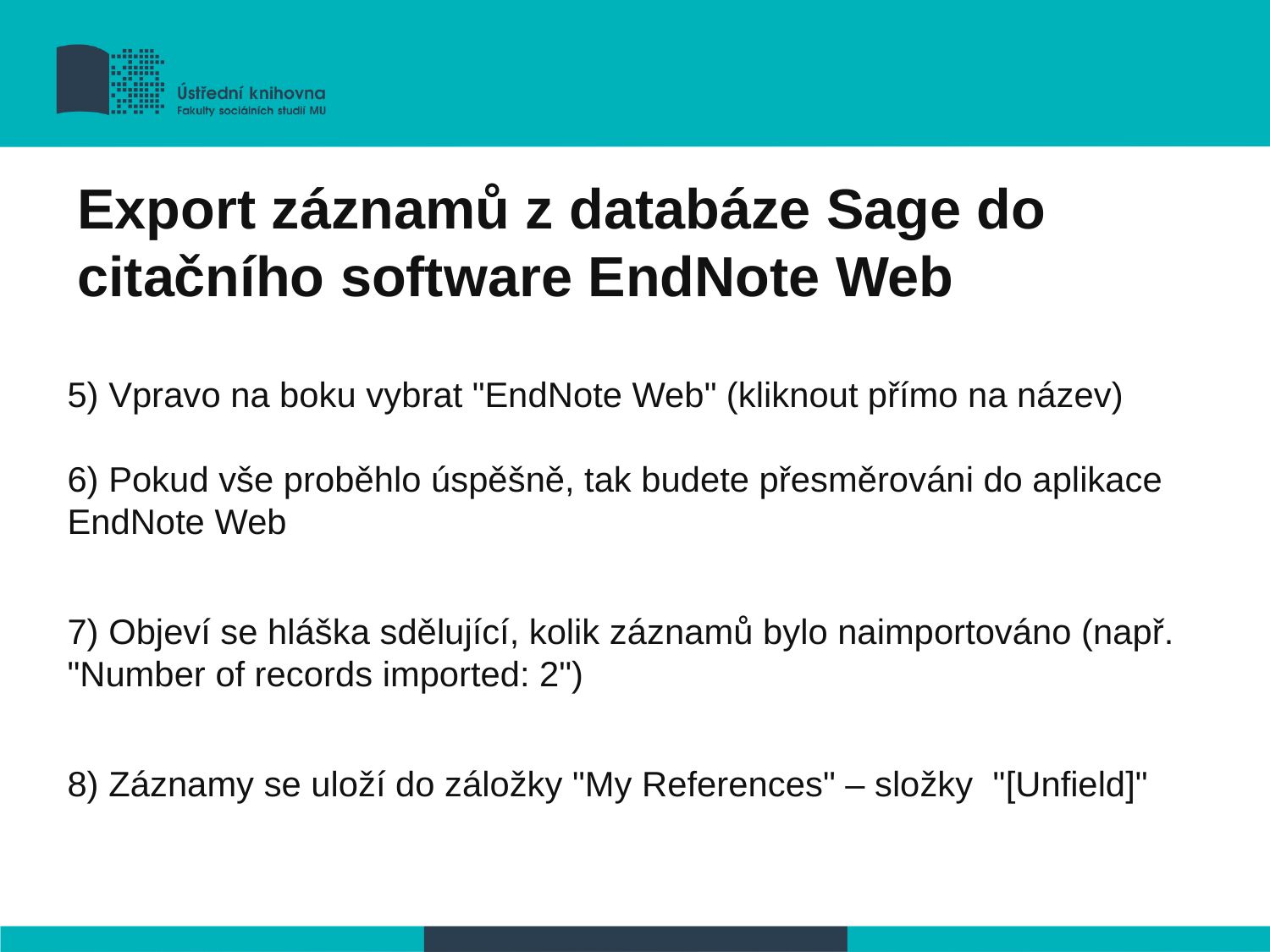

Export záznamů z databáze Sage do citačního software EndNote Web
5) Vpravo na boku vybrat "EndNote Web" (kliknout přímo na název)

6) Pokud vše proběhlo úspěšně, tak budete přesměrováni do aplikace EndNote Web

7) Objeví se hláška sdělující, kolik záznamů bylo naimportováno (např. "Number of records imported: 2")

8) Záznamy se uloží do záložky "My References" – složky  "[Unfield]"